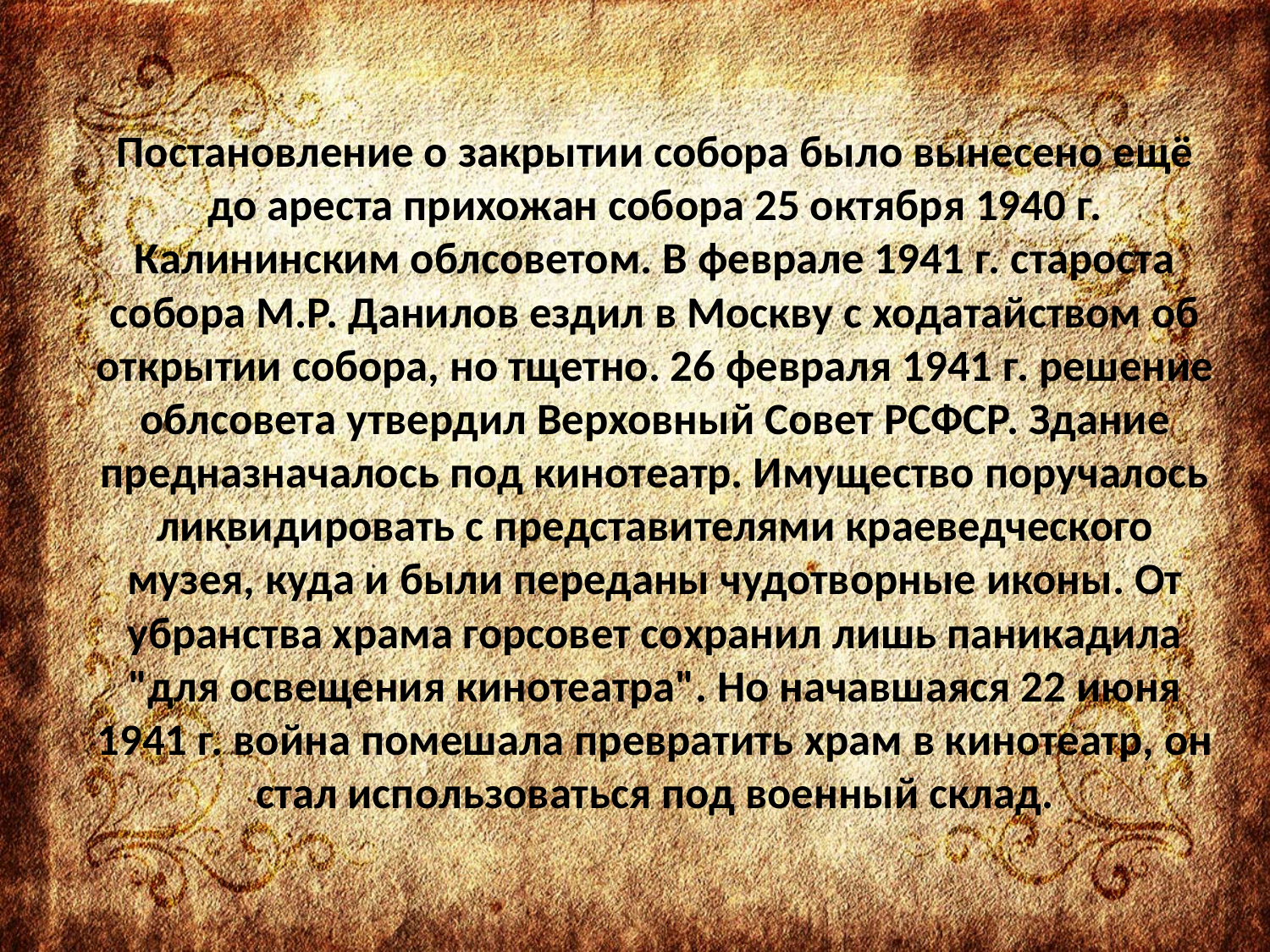

Постановление о закрытии собора было вынесено ещё до ареста прихожан собора 25 октября 1940 г. Калининским облсоветом. В феврале 1941 г. староста собора М.Р. Данилов ездил в Москву с ходатайством об открытии собора, но тщетно. 26 февраля 1941 г. решение облсовета утвердил Верховный Совет РСФСР. Здание предназначалось под кинотеатр. Имущество поручалось ликвидировать с представителями краеведческого музея, куда и были переданы чудотворные иконы. От убранства храма горсовет сохранил лишь паникадила "для освещения кинотеатра". Но начавшаяся 22 июня 1941 г. война помешала превратить храм в кинотеатр, он стал использоваться под военный склад.